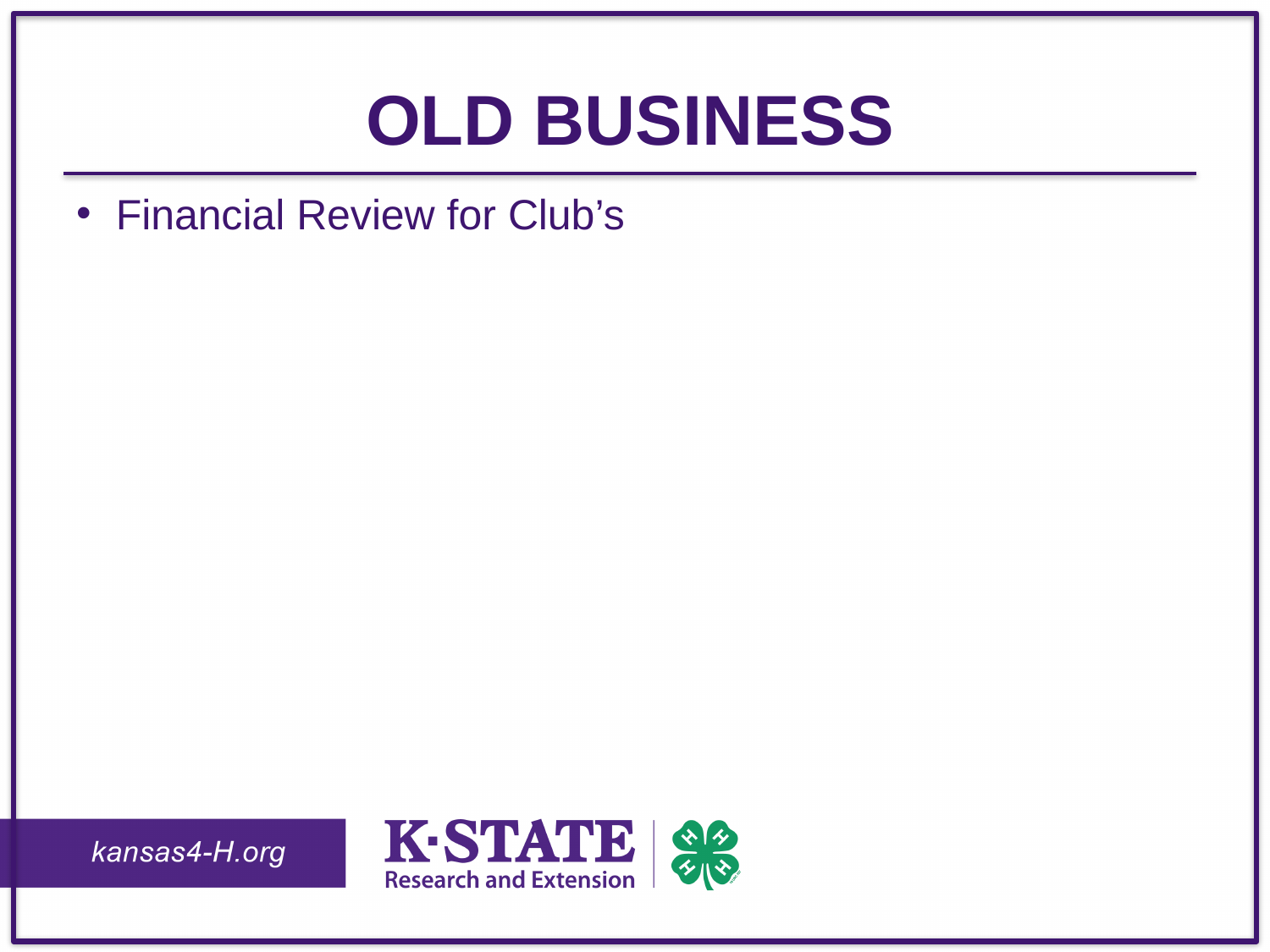

# Old Business
Financial Review for Club’s